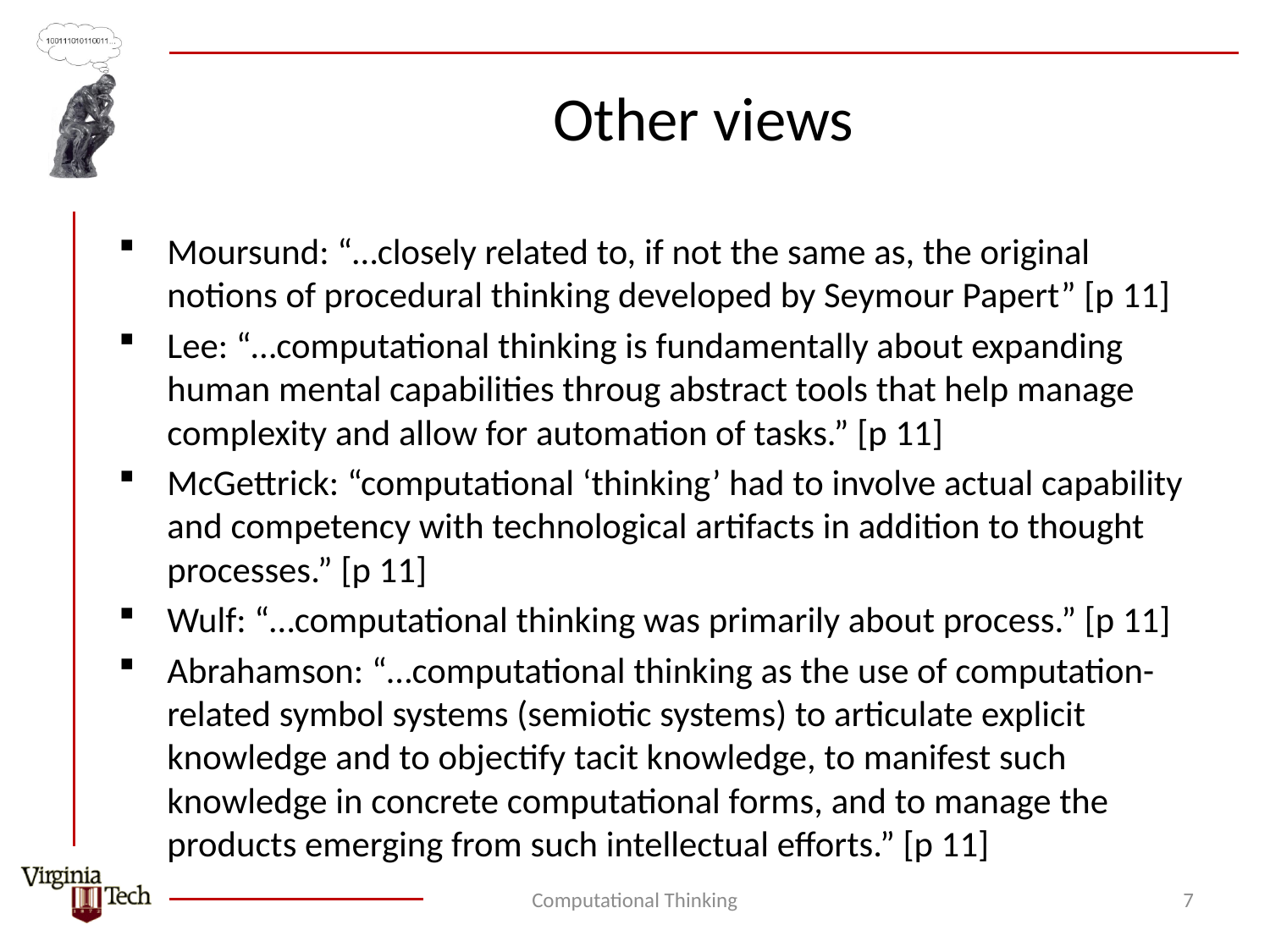

# Other views
Moursund: “…closely related to, if not the same as, the original notions of procedural thinking developed by Seymour Papert” [p 11]
Lee: “…computational thinking is fundamentally about expanding human mental capabilities throug abstract tools that help manage complexity and allow for automation of tasks.” [p 11]
McGettrick: “computational ‘thinking’ had to involve actual capability and competency with technological artifacts in addition to thought processes.” [p 11]
Wulf: “…computational thinking was primarily about process.” [p 11]
Abrahamson: “…computational thinking as the use of computation-related symbol systems (semiotic systems) to articulate explicit knowledge and to objectify tacit knowledge, to manifest such knowledge in concrete computational forms, and to manage the products emerging from such intellectual efforts.” [p 11]

Computational Thinking
7